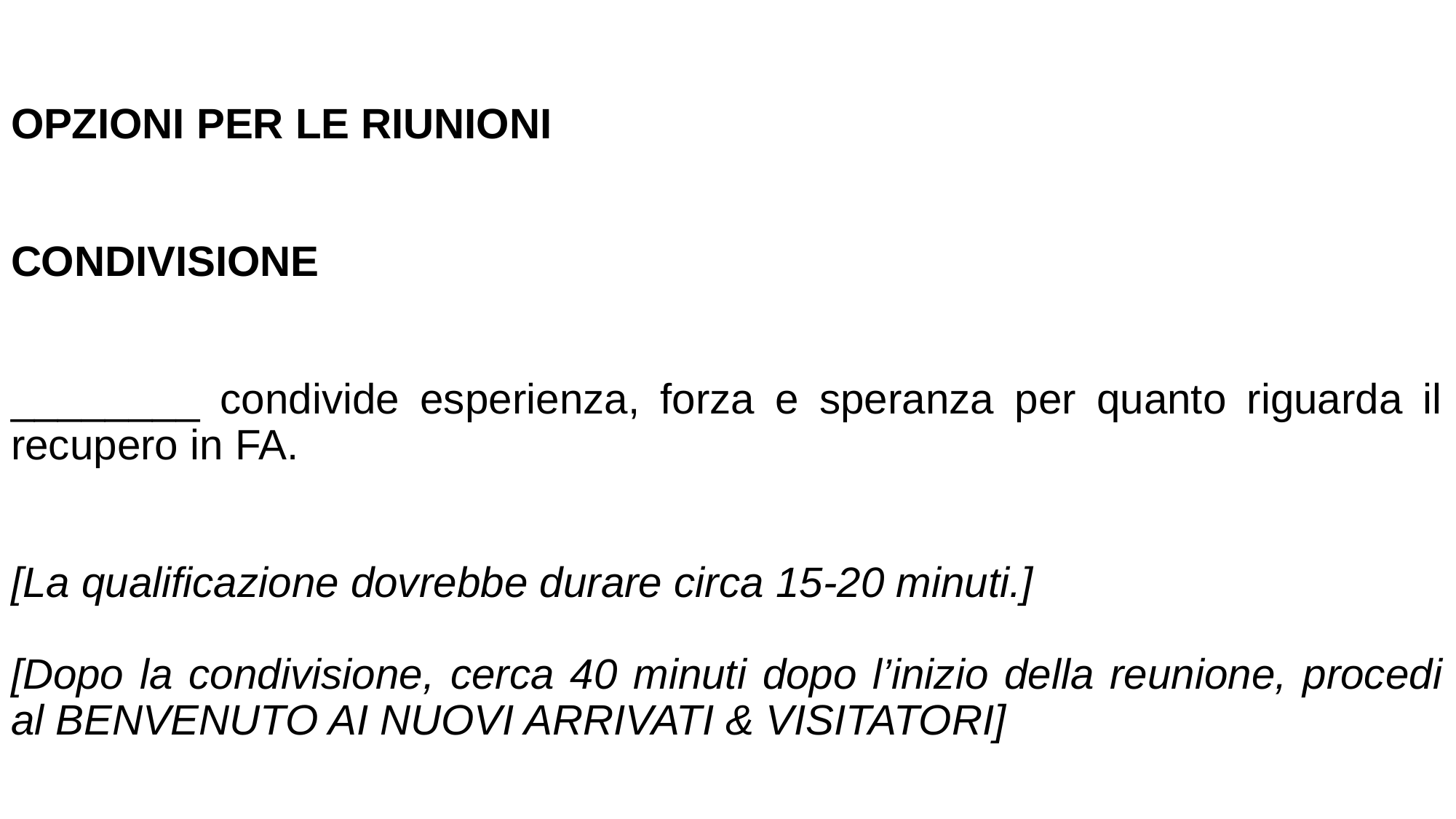

OPZIONI PER LE RIUNIONI

CONDIVISIONE

________ condivide esperienza, forza e speranza per quanto riguarda il recupero in FA.

[La qualificazione dovrebbe durare circa 15-20 minuti.]

[Dopo la condivisione, cerca 40 minuti dopo l’inizio della reunione, procedi al BENVENUTO AI NUOVI ARRIVATI & VISITATORI]